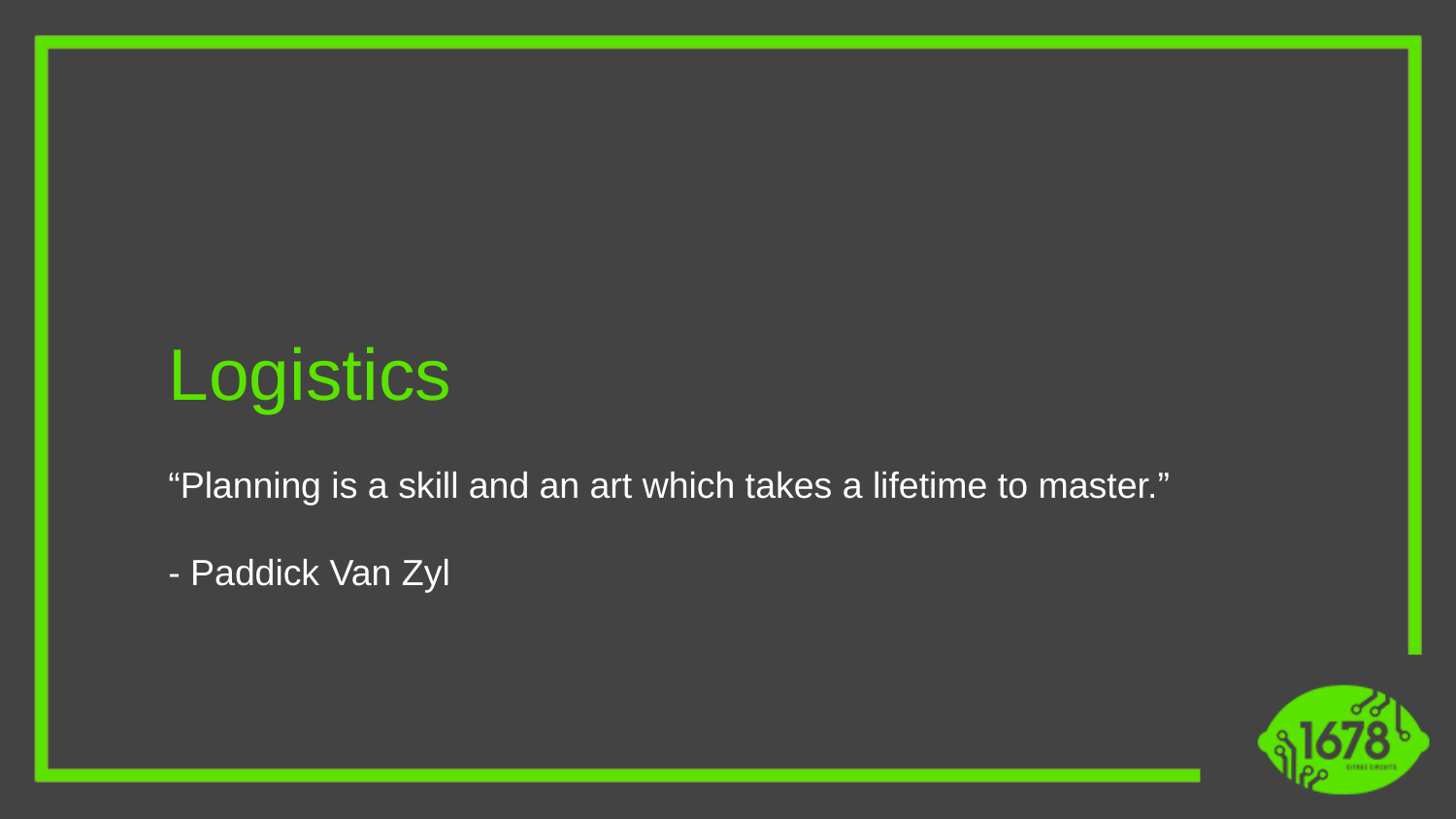

Logistics

“Planning is a skill and an art which takes a lifetime to master.”

- Paddick Van Zyl